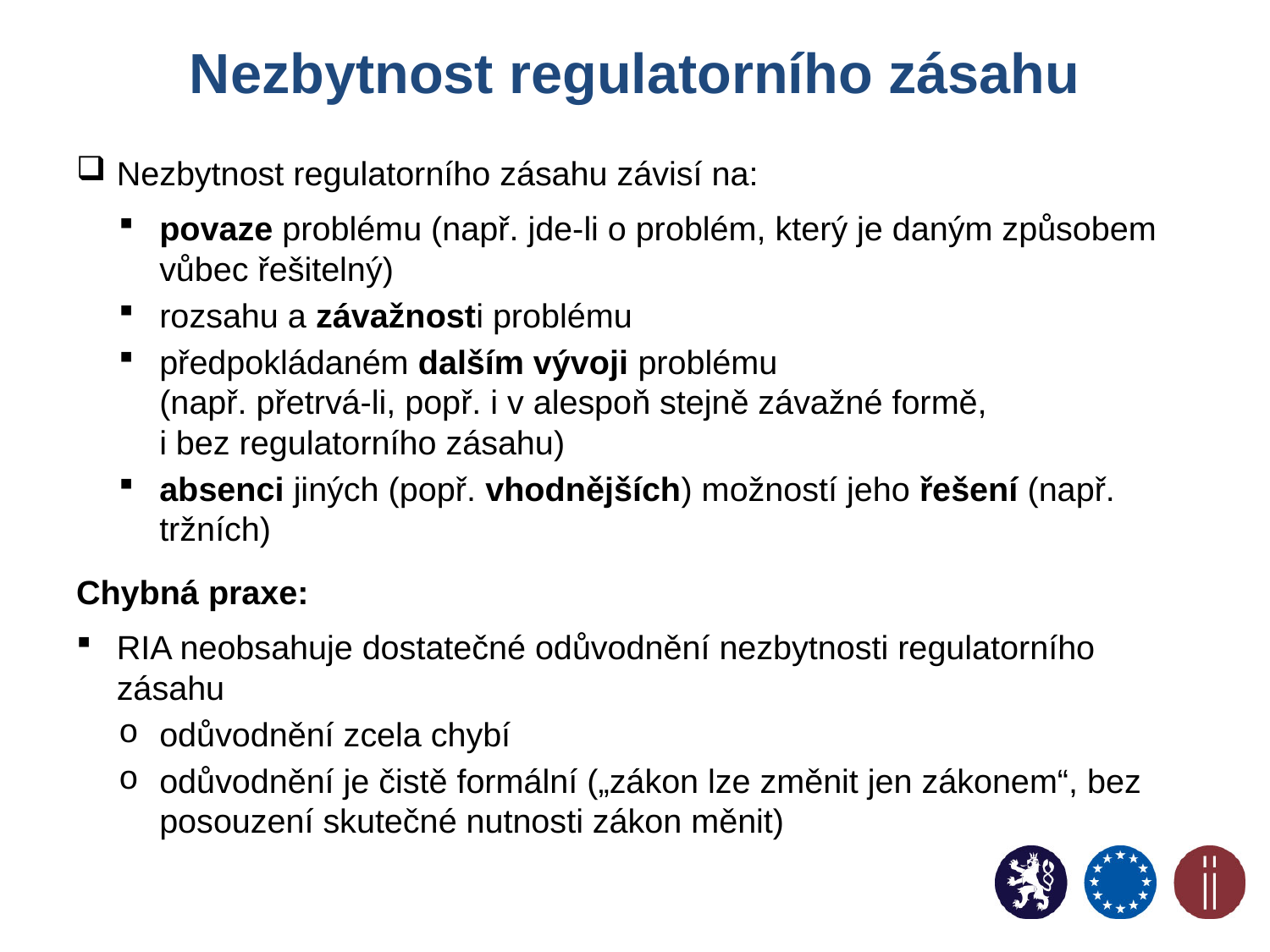

# Nezbytnost regulatorního zásahu
Nezbytnost regulatorního zásahu závisí na:
povaze problému (např. jde-li o problém, který je daným způsobem vůbec řešitelný)
rozsahu a závažnosti problému
předpokládaném dalším vývoji problému
(např. přetrvá-li, popř. i v alespoň stejně závažné formě,
i bez regulatorního zásahu)
absenci jiných (popř. vhodnějších) možností jeho řešení (např. tržních)
Chybná praxe:
RIA neobsahuje dostatečné odůvodnění nezbytnosti regulatorního zásahu
odůvodnění zcela chybí
odůvodnění je čistě formální („zákon lze změnit jen zákonem“, bez posouzení skutečné nutnosti zákon měnit)